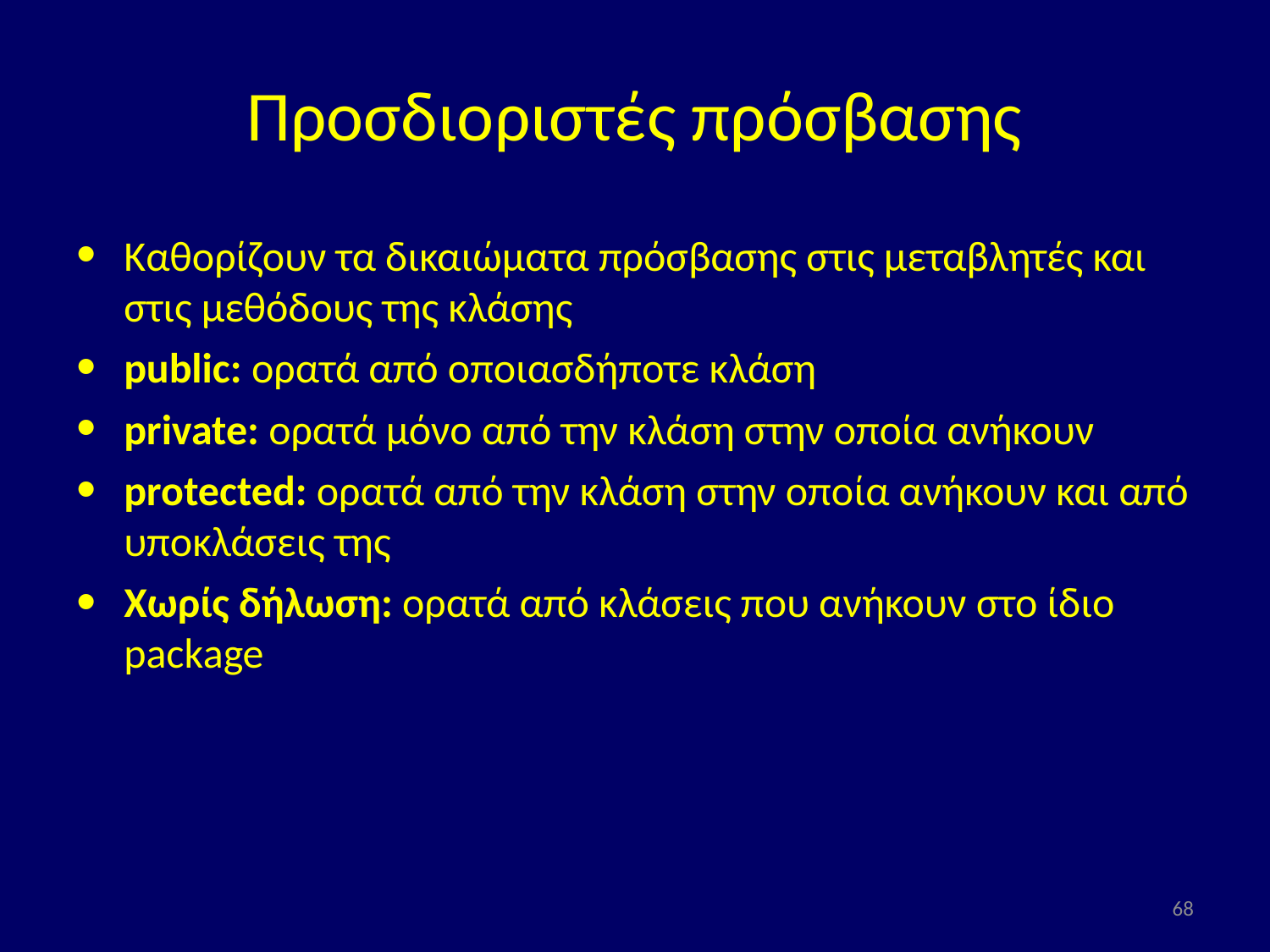

# Προσδιοριστές πρόσβασης
Καθορίζουν τα δικαιώματα πρόσβασης στις μεταβλητές και στις μεθόδους της κλάσης
public: ορατά από οποιασδήποτε κλάση
private: ορατά μόνο από την κλάση στην οποία ανήκουν
protected: ορατά από την κλάση στην οποία ανήκουν και από υποκλάσεις της
Χωρίς δήλωση: ορατά από κλάσεις που ανήκουν στο ίδιο package
68